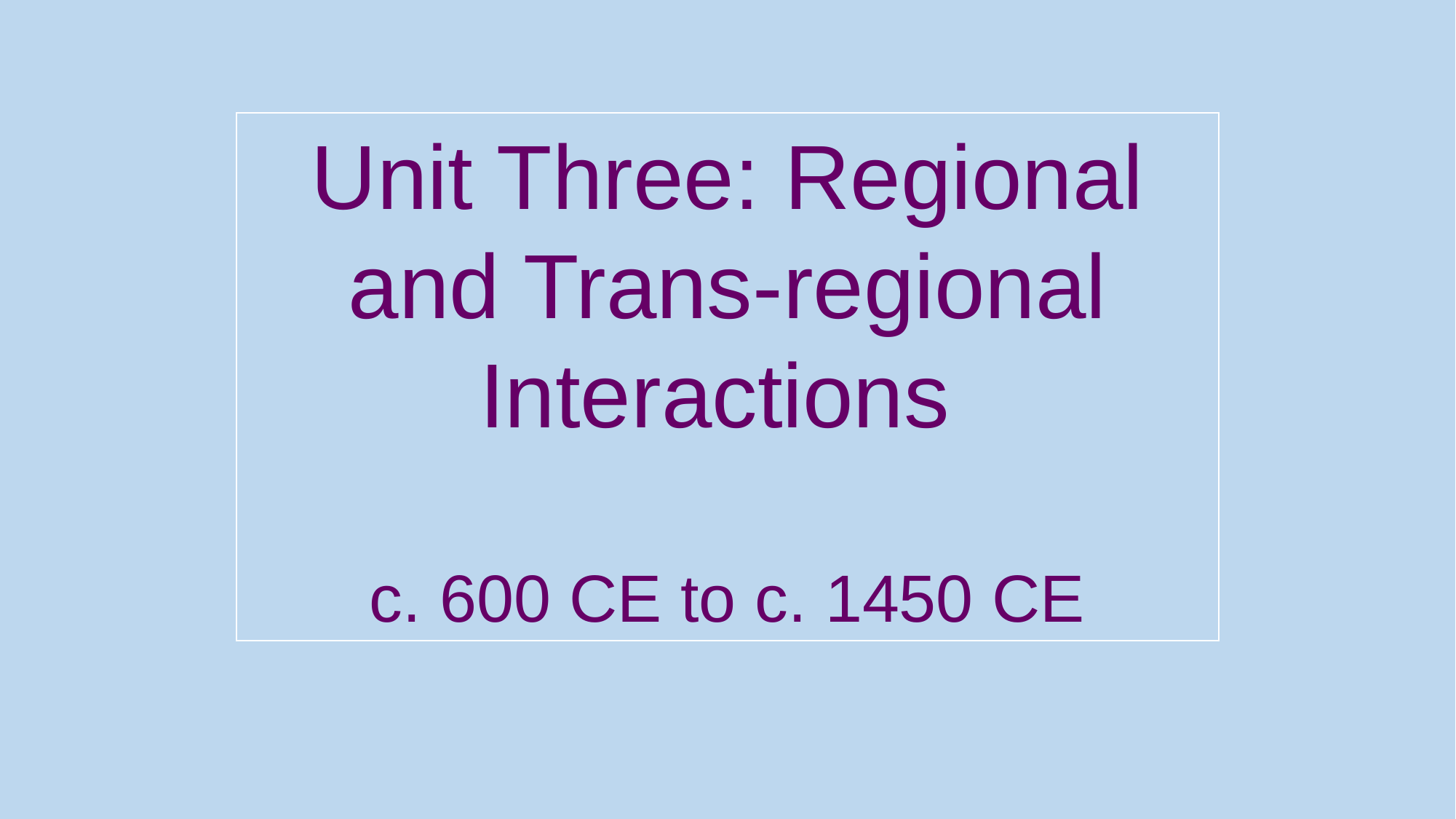

Unit Three: Regional and Trans-regional Interactions
c. 600 CE to c. 1450 CE